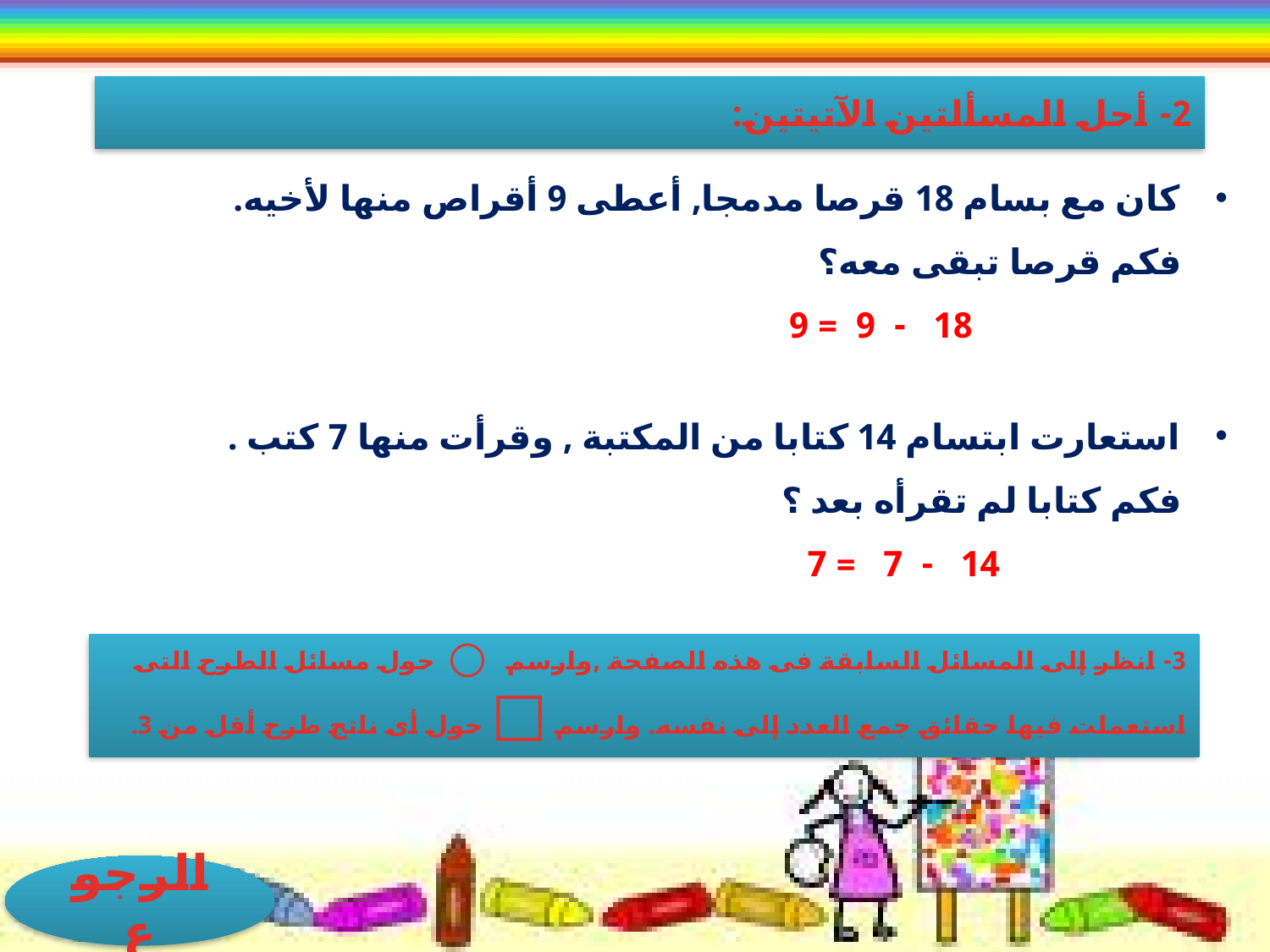

2- أحل المسألتين الآتيتين:
كان مع بسام 18 قرصا مدمجا, أعطى 9 أقراص منها لأخيه.
     فكم قرصا تبقى معه؟
                            18   -  9  = 9
استعارت ابتسام 14 كتابا من المكتبة , وقرأت منها 7 كتب .
     فكم كتابا لم تقرأه بعد ؟
                         14   -  7   = 7
3- انظر إلى المسائل السابقة فى هذه الصفحة , وارسم  ⃝  حول مسائل الطرح التى استعملت فيها حقائق جمع العدد إلى نفسه. وارسم □ حول أى ناتج طرح أقل من 3.
الرجوع